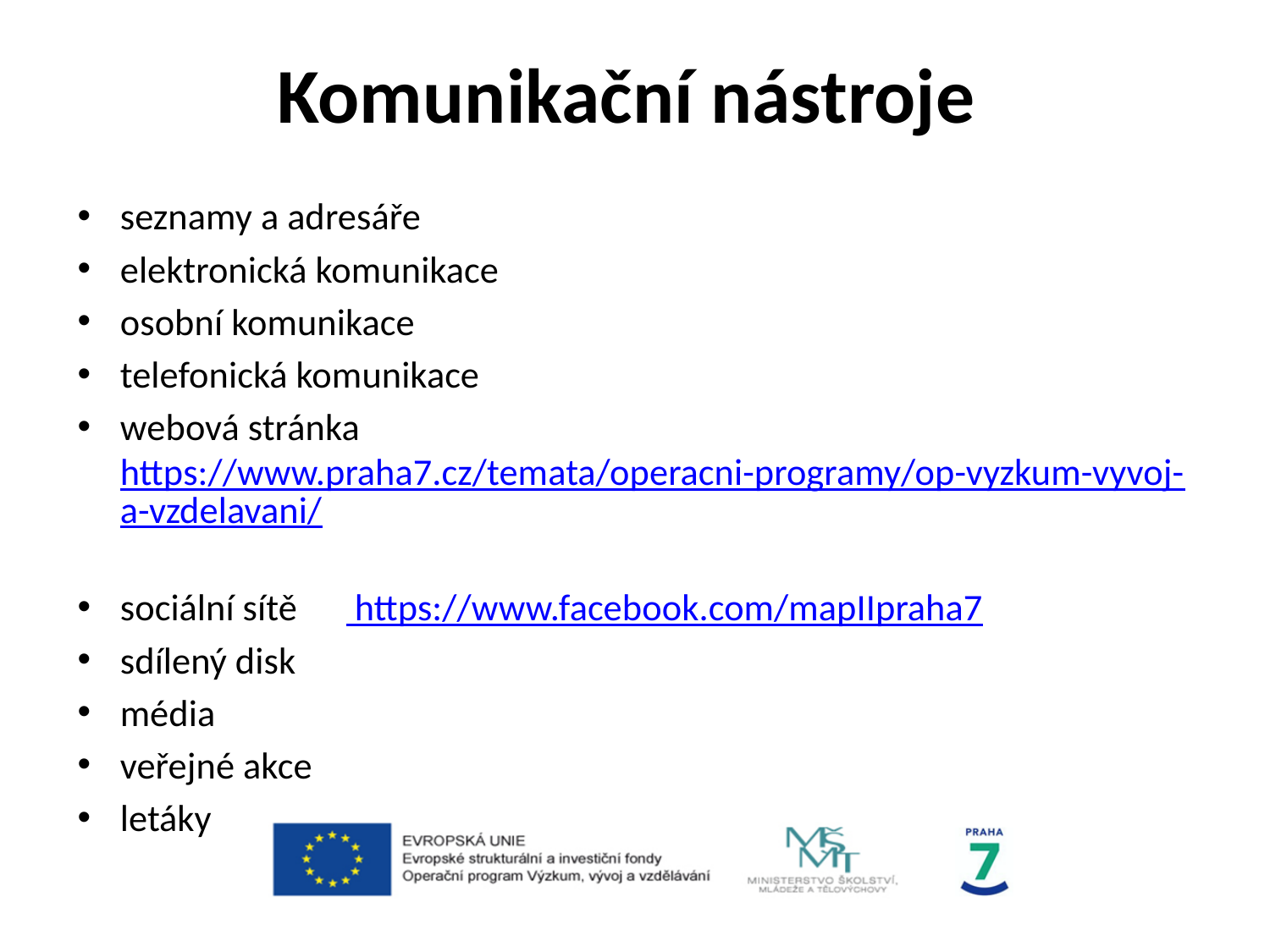

# Komunikační nástroje
seznamy a adresáře
elektronická komunikace
osobní komunikace
telefonická komunikace
webová stránka https://www.praha7.cz/temata/operacni-programy/op-vyzkum-vyvoj-a-vzdelavani/
sociální sítě	 https://www.facebook.com/mapIIpraha7
sdílený disk
média
veřejné akce
letáky